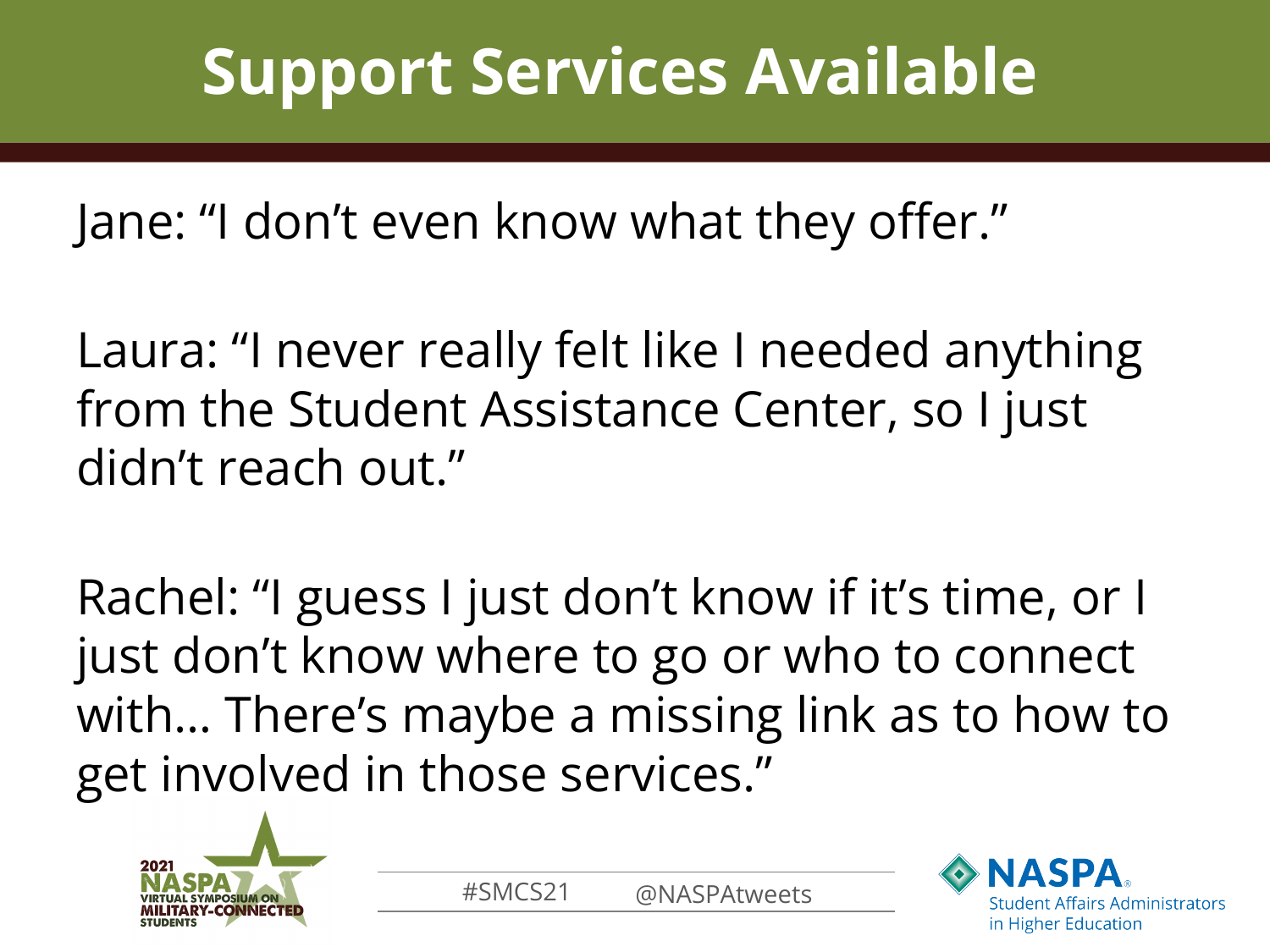

# Support Services Available
Jane: “I don’t even know what they offer.”

Laura: “I never really felt like I needed anything from the Student Assistance Center, so I just didn’t reach out.”

Rachel: “I guess I just don’t know if it’s time, or I just don’t know where to go or who to connect with… There’s maybe a missing link as to how to get involved in those services.”